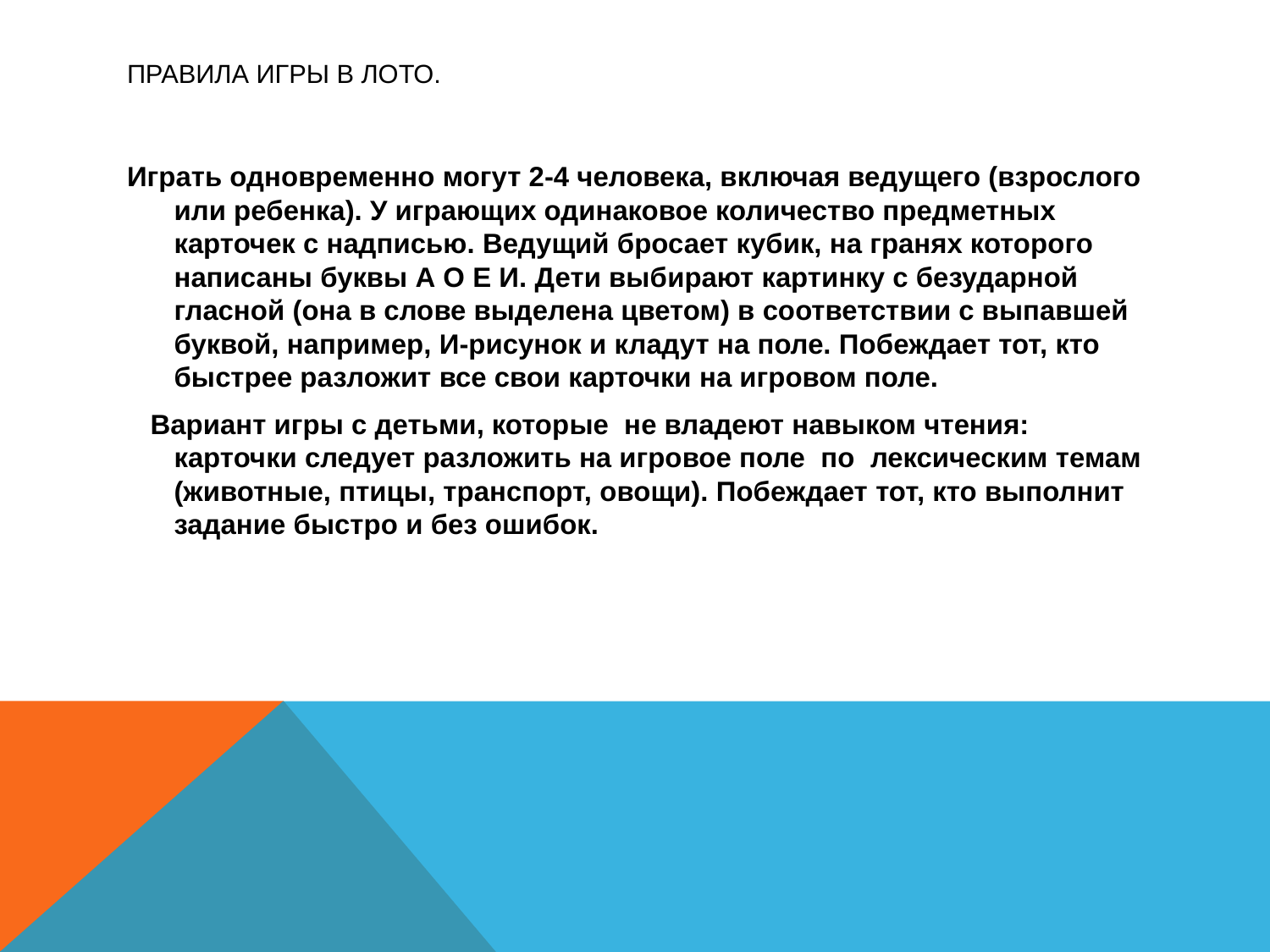

# Правила игры в лото.
Играть одновременно могут 2-4 человека, включая ведущего (взрослого или ребенка). У играющих одинаковое количество предметных карточек с надписью. Ведущий бросает кубик, на гранях которого написаны буквы А О Е И. Дети выбирают картинку с безударной гласной (она в слове выделена цветом) в соответствии с выпавшей буквой, например, И-рисунок и кладут на поле. Побеждает тот, кто быстрее разложит все свои карточки на игровом поле.
   Вариант игры с детьми, которые  не владеют навыком чтения: карточки следует разложить на игровое поле  по  лексическим темам (животные, птицы, транспорт, овощи). Побеждает тот, кто выполнит задание быстро и без ошибок.